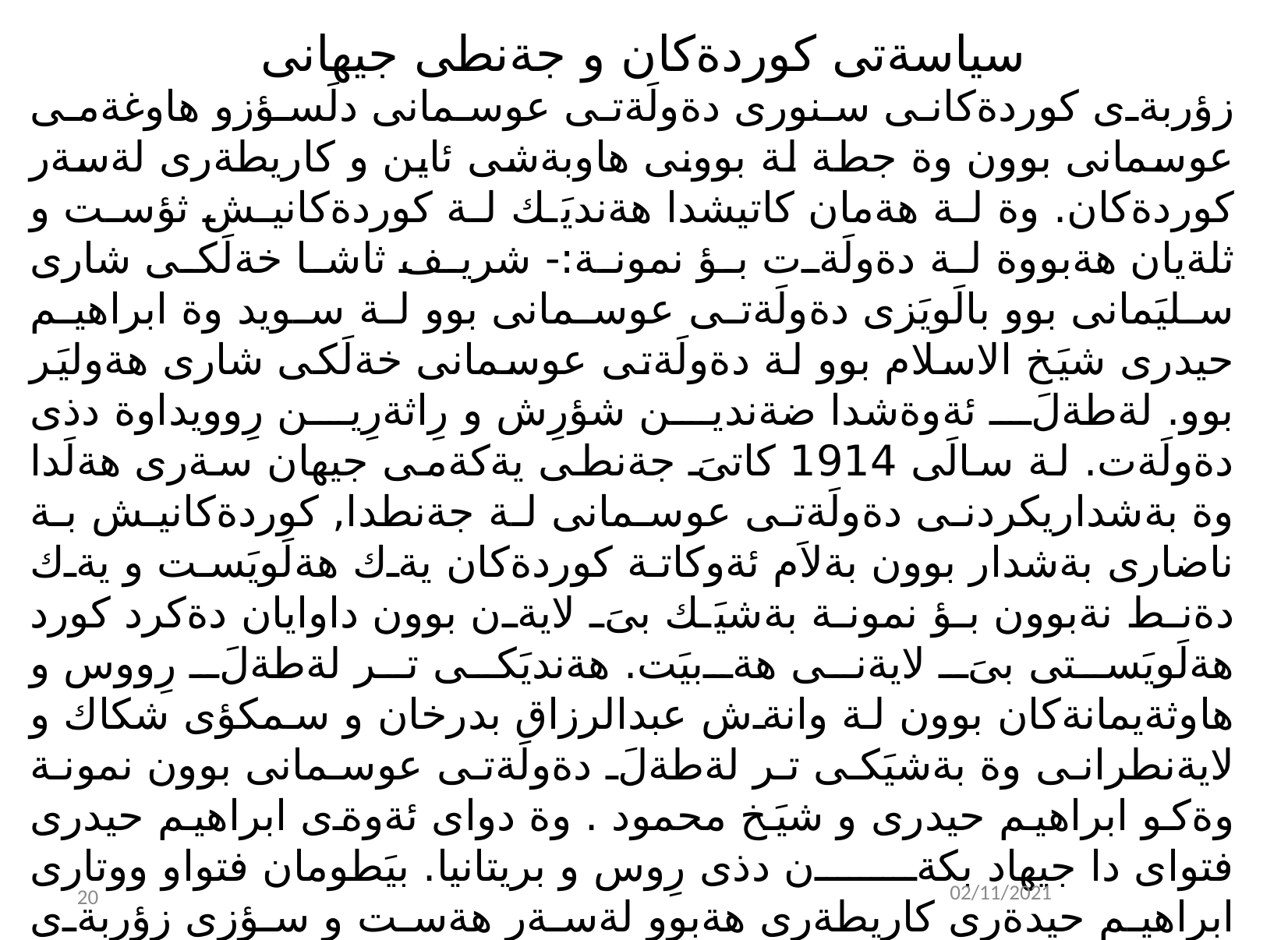

# سياسةتى كوردةكان و جةنطى جيهانى
زؤربةى كوردةكانى سنورى دةولَةتى عوسمانى دلَسؤزو هاوغةمى عوسمانى بوون وة جطة لة بوونى هاوبةشى ئاين و كاريطةرى لةسةر كوردةكان. وة لة هةمان كاتيشدا هةنديَك لة كوردةكانيش ثؤست و ثلةيان هةبووة لة دةولَةت بؤ نمونة:- شريف ثاشا خةلَكى شارى سليَمانى بوو بالَويَزى دةولَةتى عوسمانى بوو لة سويد وة ابراهيم حيدرى شيَخ الاسلام بوو لة دةولَةتى عوسمانى خةلَكى شارى هةوليَر بوو. لةطةلَ ئةوةشدا ضةندين شؤرِش و رِاثةرِين رِوويداوة دذى دةولَةت. لة سالَى 1914 كاتىَ جةنطى يةكةمى جيهان سةرى هةلَدا وة بةشداريكردنى دةولَةتى عوسمانى لة جةنطدا, كوردةكانيش بة ناضارى بةشدار بوون بةلاَم ئةوكاتة كوردةكان يةك هةلَويَست و يةك دةنط نةبوون بؤ نمونة بةشيَك بىَ لايةن بوون داوايان دةكرد كورد هةلَويَستى بىَ لايةنى هةبيَت. هةنديَكى تر لةطةلَ رِووس و هاوثةيمانةكان بوون لة وانةش عبدالرزاق بدرخان و سمكؤى شكاك و لايةنطرانى وة بةشيَكى تر لةطةلَ دةولَةتى عوسمانى بوون نمونة وةكو ابراهيم حيدرى و شيَخ محمود . وة دواى ئةوةى ابراهيم حيدرى فتواى دا جيهاد بكةن دذى رِوس و بريتانيا. بيَطومان فتواو ووتارى ابراهيم حيدةرى كاريطةرى هةبوو لةسةر هةست و سؤزى زؤربةى كوردةكانى سنورى دةولَةتى عوسمانى و بةدةم بانطةوازةكةى هاتوونة.

02/11/2021
20